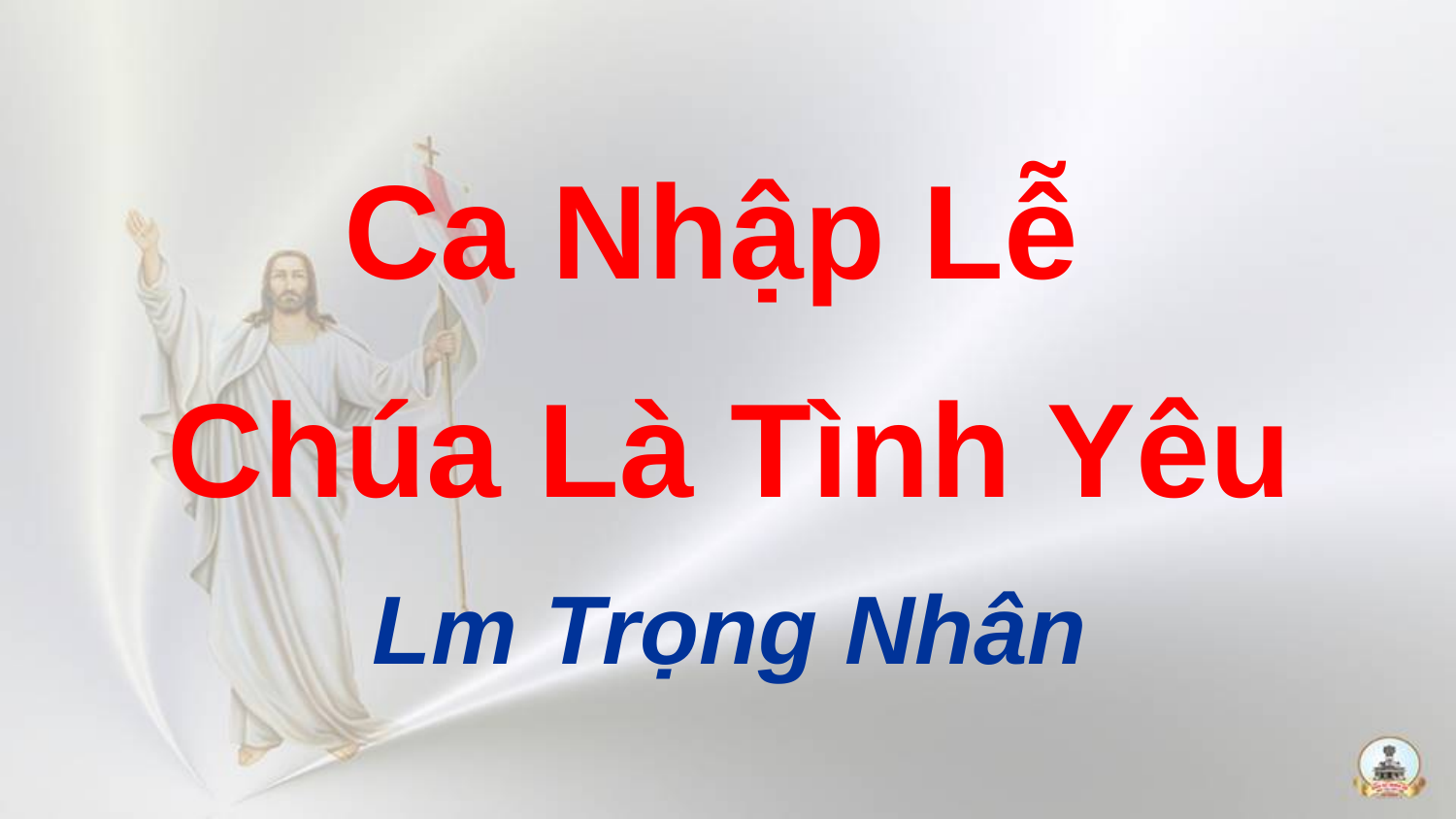

Ca Nhập Lễ
Chúa Là Tình Yêu
Lm Trọng Nhân